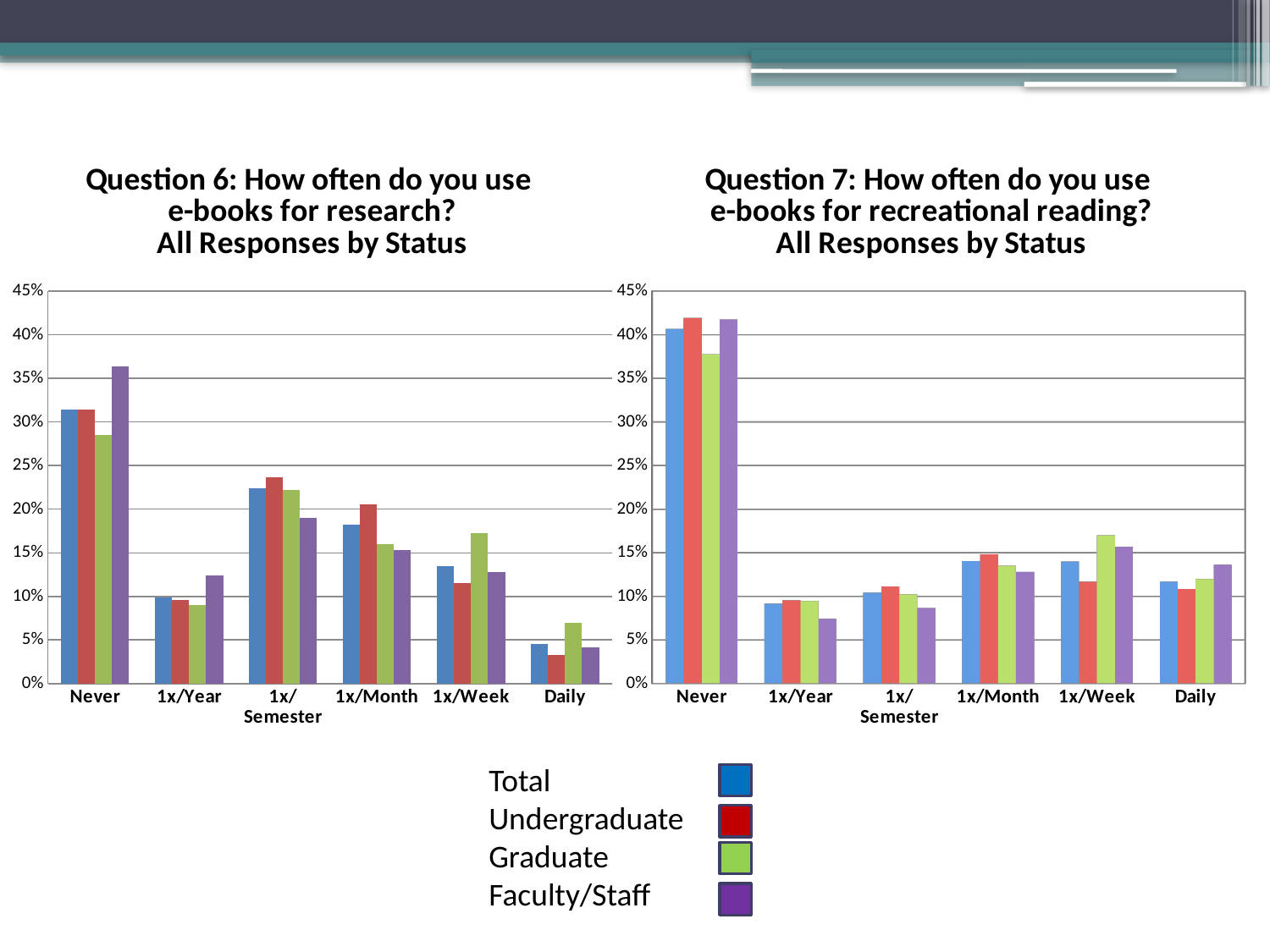

### Chart: Question 6: How often do you use
e-books for research?
All Responses by Status

| Category | Total | Undergraduate | Graduate | Faculty/Staff |
|---|---|---|---|---|
| Never | 0.3142000000000003 | 0.31383737517831706 | 0.2850000000000003 | 0.3636363636363638 |
| 1x/Year | 0.09900000000000005 | 0.09557774607703302 | 0.09000000000000002 | 0.12396694214876047 |
| 1x/Semester | 0.2241 | 0.23680456490727533 | 0.2225 | 0.19008264462809918 |
| 1x/Month | 0.18240000000000026 | 0.20542082738944364 | 0.16 | 0.15289256198347106 |
| 1x/Week | 0.1348 | 0.11554921540656206 | 0.17250000000000001 | 0.128099173553719 |
| Daily | 0.0454 | 0.03281027104136953 | 0.07000000000000002 | 0.04132231404958687 |

[unsupported chart]

Total
Undergraduate
Graduate
Faculty/Staff